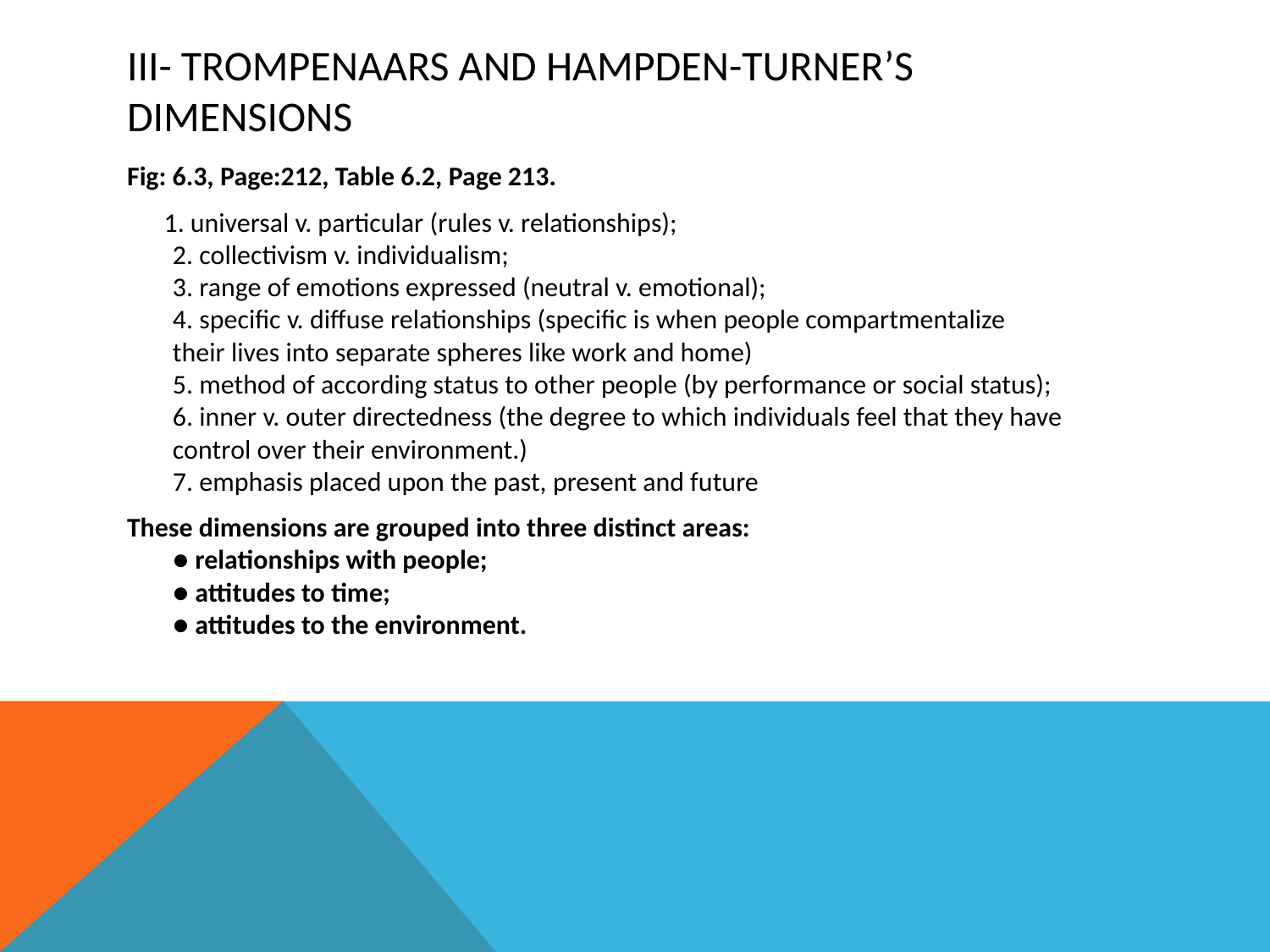

# III- TROMPENAARS AND HAMPDEN-TURNER’S DIMENSIONS
Fig: 6.3, Page:212, Table 6.2, Page 213.
      1. universal v. particular (rules v. relationships);
2. collectivism v. individualism;
3. range of emotions expressed (neutral v. emotional);
4. specific v. diffuse relationships (specific is when people compartmentalize
their lives into separate spheres like work and home)
5. method of according status to other people (by performance or social status);
6. inner v. outer directedness (the degree to which individuals feel that they have control over their environment.)
7. emphasis placed upon the past, present and future
These dimensions are grouped into three distinct areas:
● relationships with people;
● attitudes to time;
● attitudes to the environment.